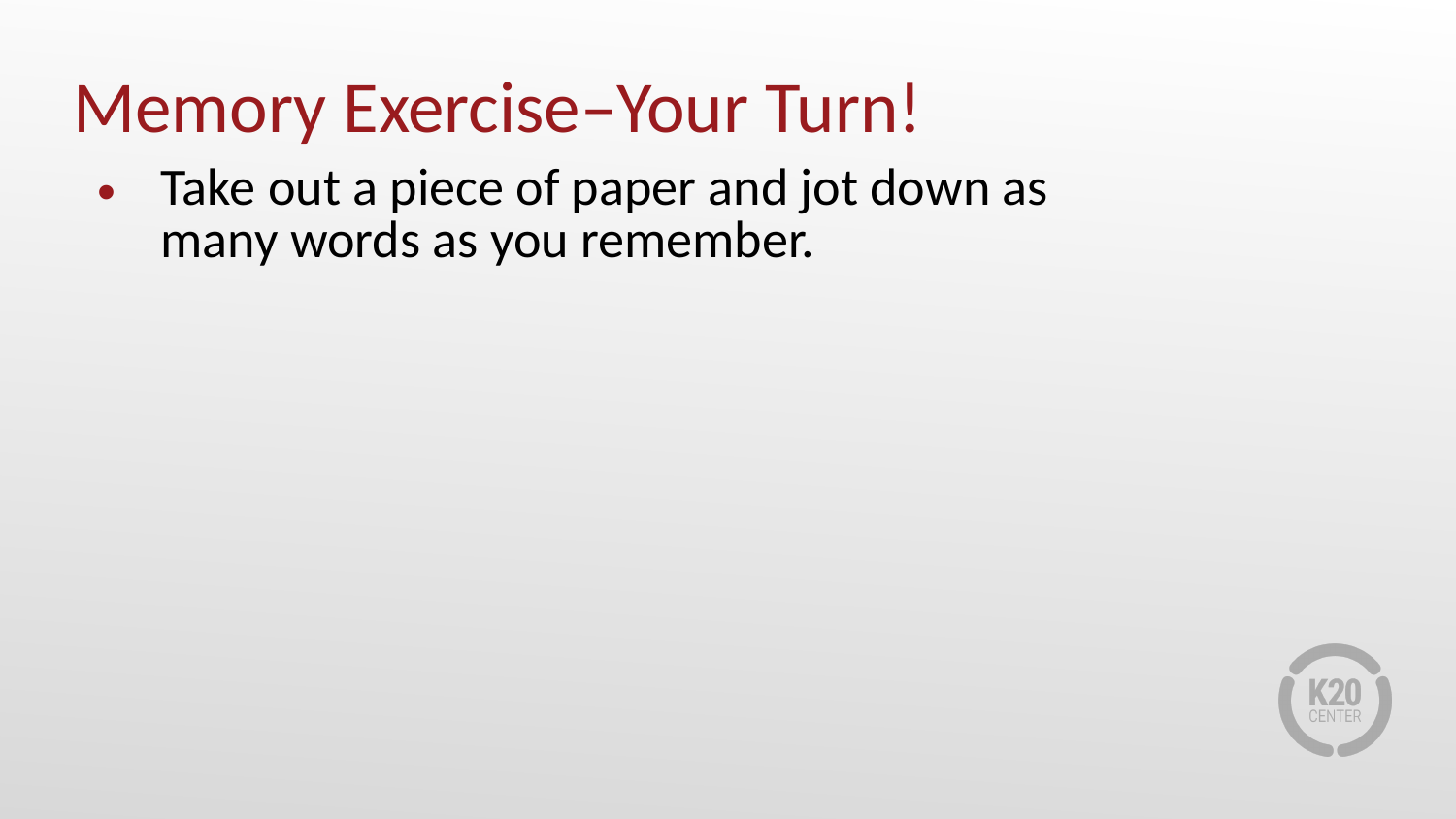

Memory Exercise–Your Turn!
Take out a piece of paper and jot down as many words as you remember.